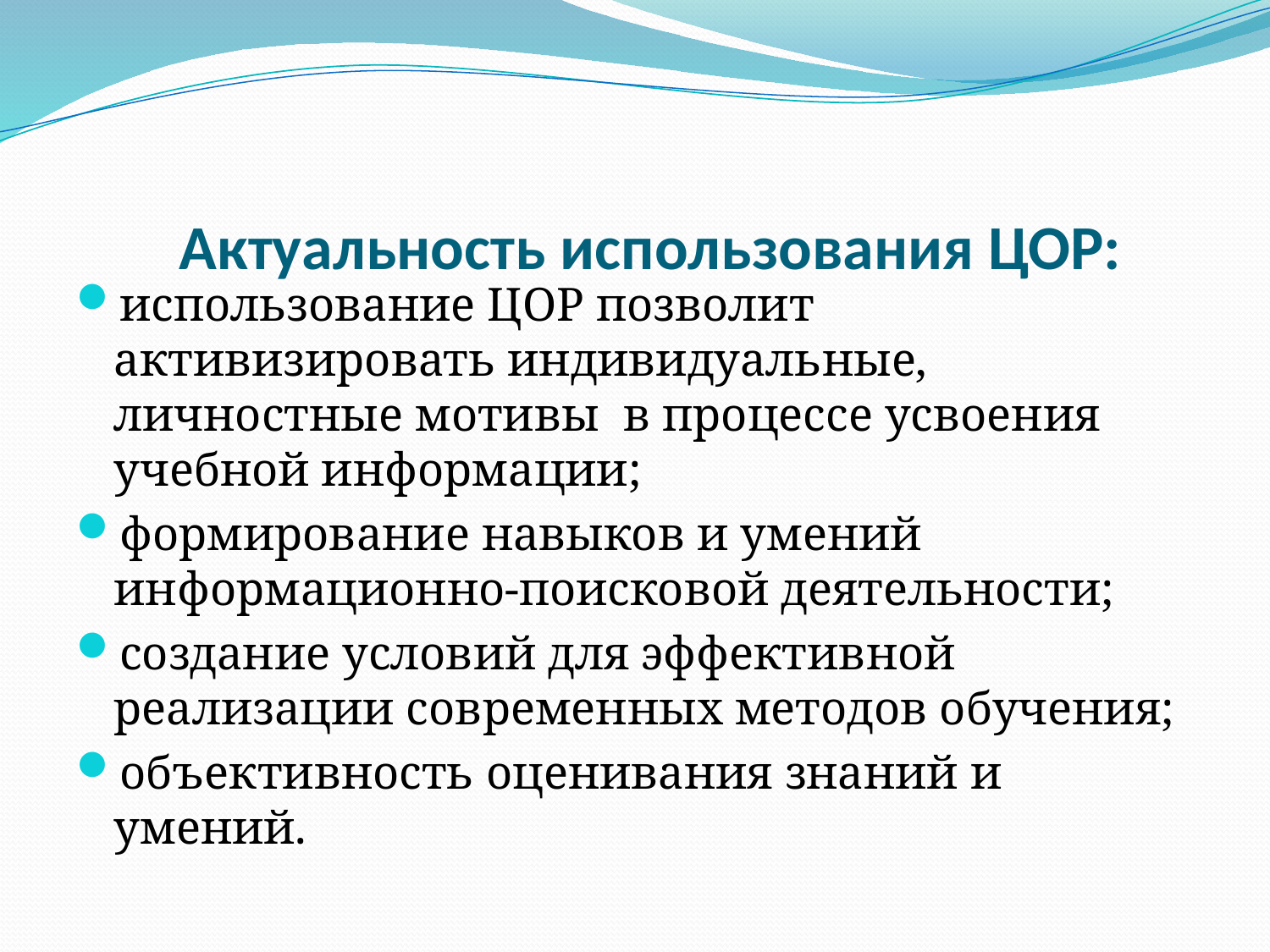

# Актуальность использования ЦОР:
использование ЦОР позволит активизировать индивидуальные, личностные мотивы  в процессе усвоения учебной информации;
формирование навыков и умений информационно-поисковой деятельности;
создание условий для эффективной реализации современных методов обучения;
объективность оценивания знаний и умений.